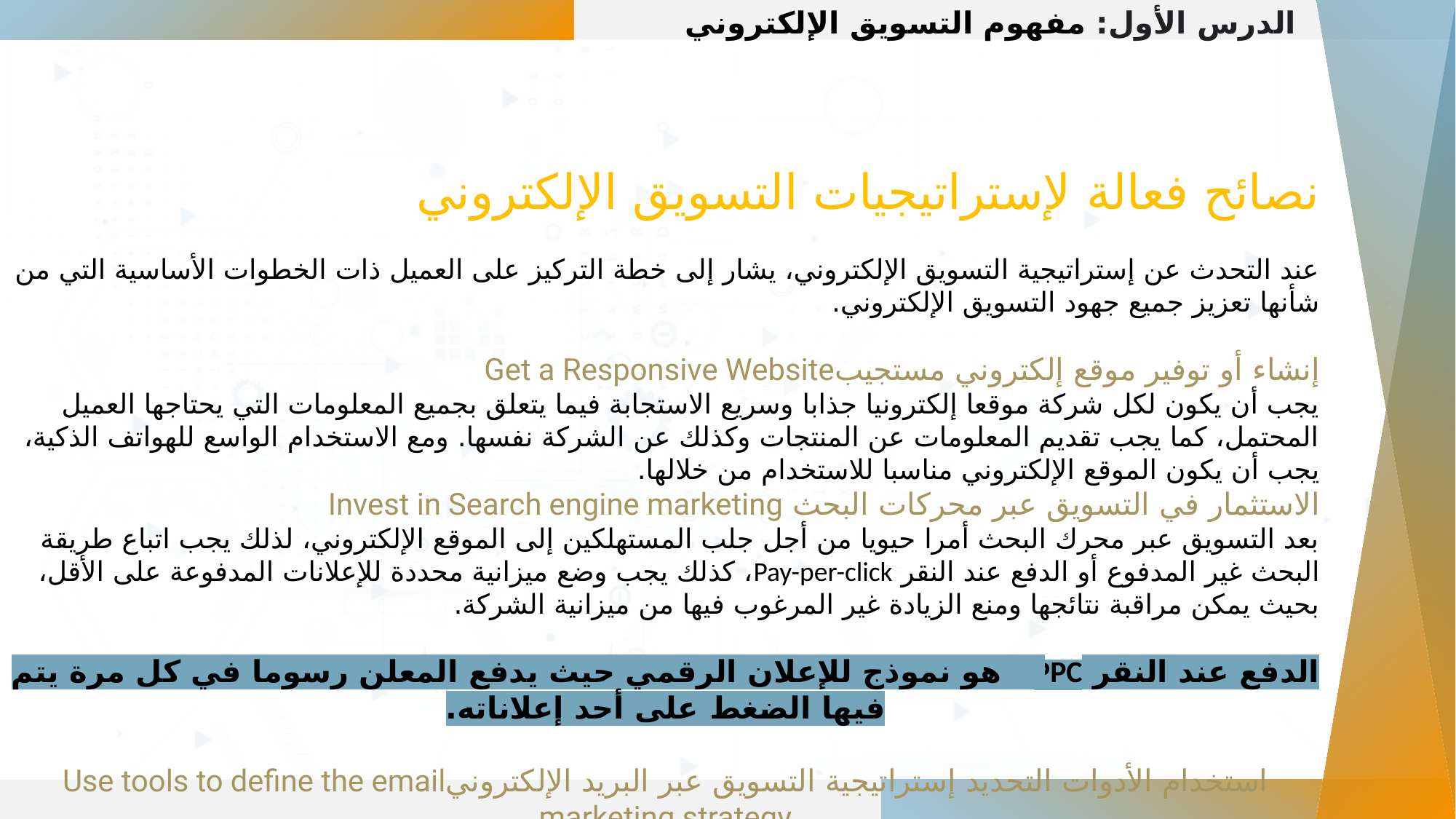

الدرس الأول: مفهوم التسويق الإلكتروني
نصائح فعالة لإستراتيجيات التسويق الإلكتروني
عند التحدث عن إستراتيجية التسويق الإلكتروني، يشار إلى خطة التركيز على العميل ذات الخطوات الأساسية التي من شأنها تعزيز جميع جهود التسويق الإلكتروني.
إنشاء أو توفير موقع إلكتروني مستجيبGet a Responsive Website
يجب أن يكون لكل شركة موقعا إلكترونيا جذابا وسريع الاستجابة فيما يتعلق بجميع المعلومات التي يحتاجها العميل المحتمل، كما يجب تقديم المعلومات عن المنتجات وكذلك عن الشركة نفسها. ومع الاستخدام الواسع للهواتف الذكية، يجب أن يكون الموقع الإلكتروني مناسبا للاستخدام من خلالها.
الاستثمار في التسويق عبر محركات البحث Invest in Search engine marketing
بعد التسويق عبر محرك البحث أمرا حيويا من أجل جلب المستهلكين إلى الموقع الإلكتروني، لذلك يجب اتباع طريقة البحث غير المدفوع أو الدفع عند النقر Pay-per-click، كذلك يجب وضع ميزانية محددة للإعلانات المدفوعة على الأقل، بحيث يمكن مراقبة نتائجها ومنع الزيادة غير المرغوب فيها من ميزانية الشركة.

الدفع عند النقر PPC   هو نموذج للإعلان الرقمي حيث يدفع المعلن رسوما في كل مرة يتم فيها الضغط على أحد إعلاناته.

استخدام الأدوات التحديد إستراتيجية التسويق عبر البريد الإلكترونيUse tools to define the email marketing strategy
ساعد إرسال رسائل البريد الإلكتروني الملائمة وجيدة التوجيه على تشكيل قاعدة عملاء مخلصين، كما يشير نظام إدارة علاقات العملاء إلى المستوى الذي يوجد فيه العميل داخل مجموعة البريد الإلكتروني المستهدفة بالتسويق، مما يؤدي إلى صياغة رسالة مناسبة لهذا العميل من قبل الشركة.